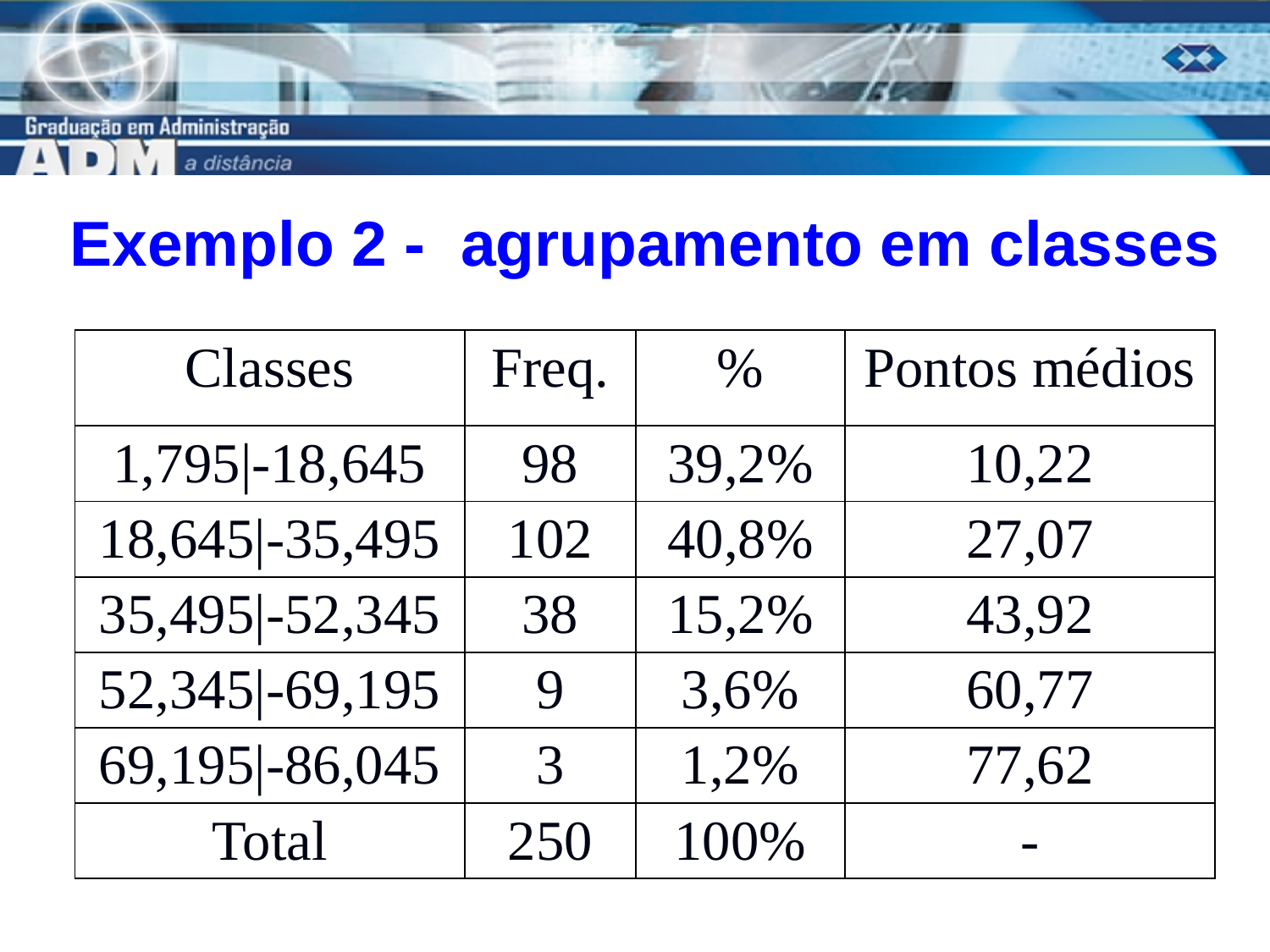

# Exemplo 2 -  agrupamento em classes
| Classes | Freq. | % | Pontos médios |
| --- | --- | --- | --- |
| 1,795|-18,645 | 98 | 39,2% | 10,22 |
| 18,645|-35,495 | 102 | 40,8% | 27,07 |
| 35,495|-52,345 | 38 | 15,2% | 43,92 |
| 52,345|-69,195 | 9 | 3,6% | 60,77 |
| 69,195|-86,045 | 3 | 1,2% | 77,62 |
| Total | 250 | 100% | - |
18